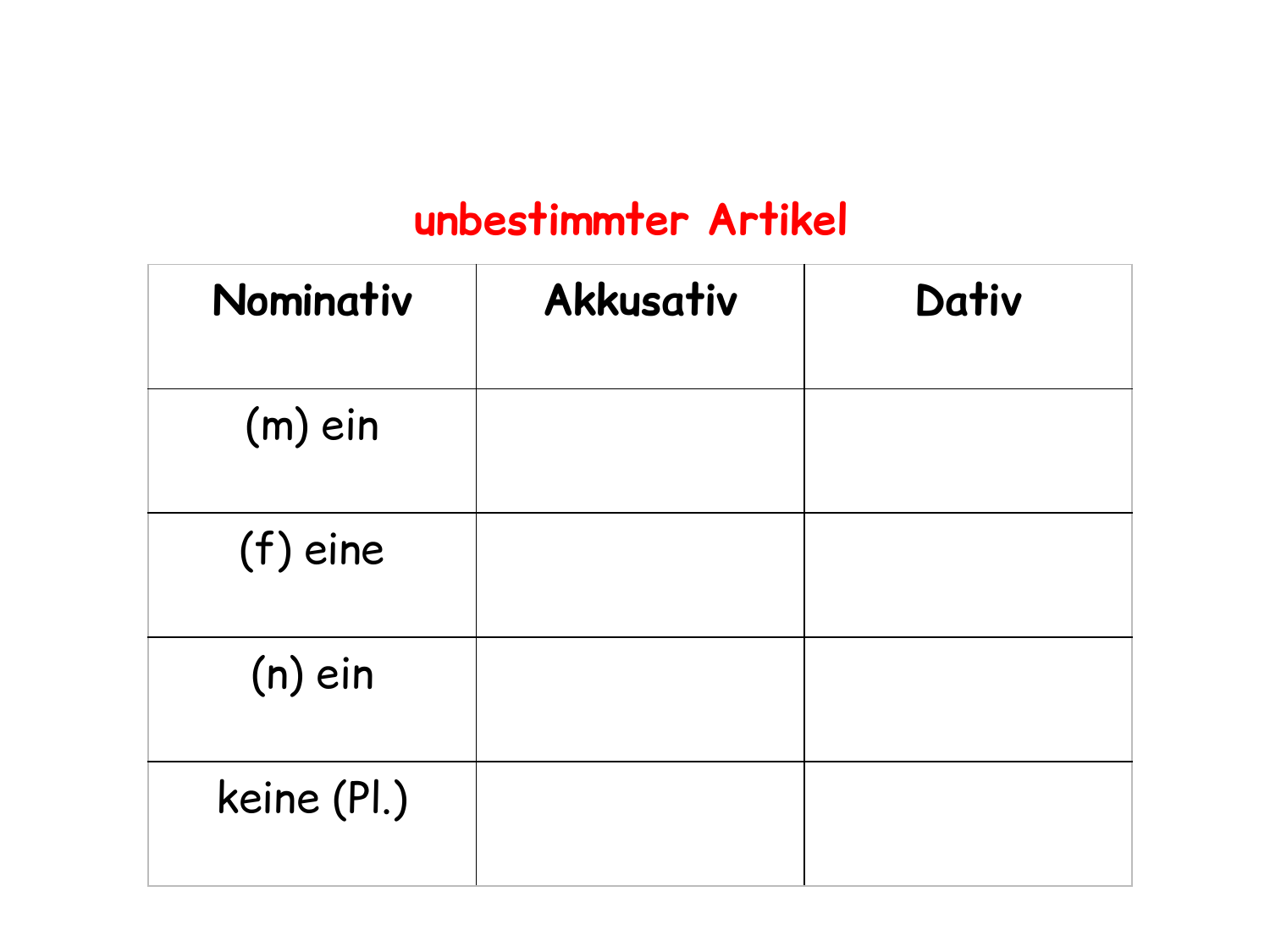

unbestimmter Artikel
| Nominativ | Akkusativ | Dativ |
| --- | --- | --- |
| (m) ein |  |  |
| (f) eine |  |  |
| (n) ein |  |  |
| keine (Pl.) |  |  |